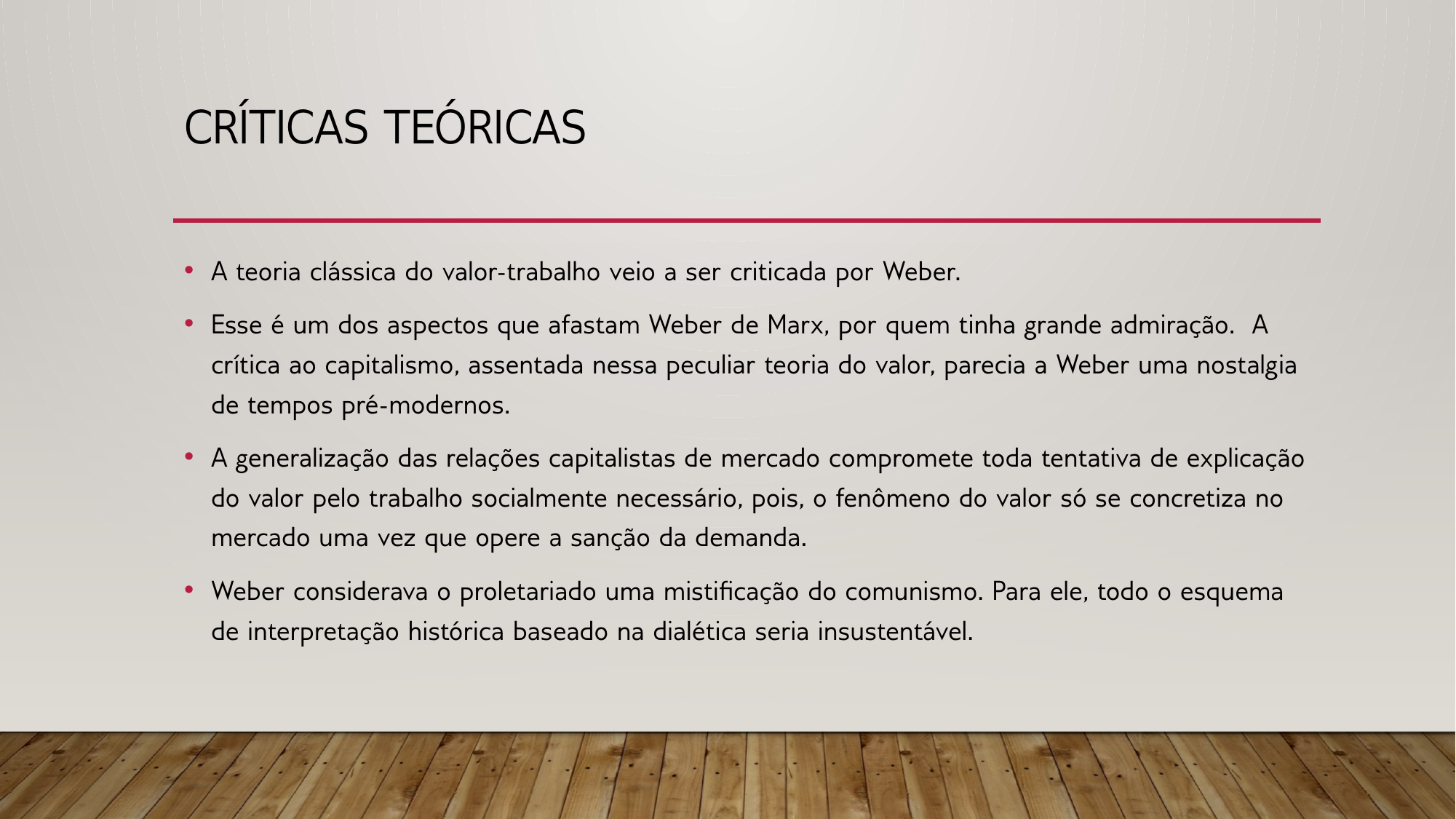

# CrÍticas teóricas
A teoria clássica do valor-trabalho veio a ser criticada por Weber.
Esse é um dos aspectos que afastam Weber de Marx, por quem tinha grande admiração.  A crítica ao capitalismo, assentada nessa peculiar teoria do valor, parecia a Weber uma nostalgia de tempos pré-modernos.
A generalização das relações capitalistas de mercado compromete toda tentativa de explicação do valor pelo trabalho socialmente necessário, pois, o fenômeno do valor só se concretiza no mercado uma vez que opere a sanção da demanda.
Weber considerava o proletariado uma mistificação do comunismo. Para ele, todo o esquema de interpretação histórica baseado na dialética seria insustentável.